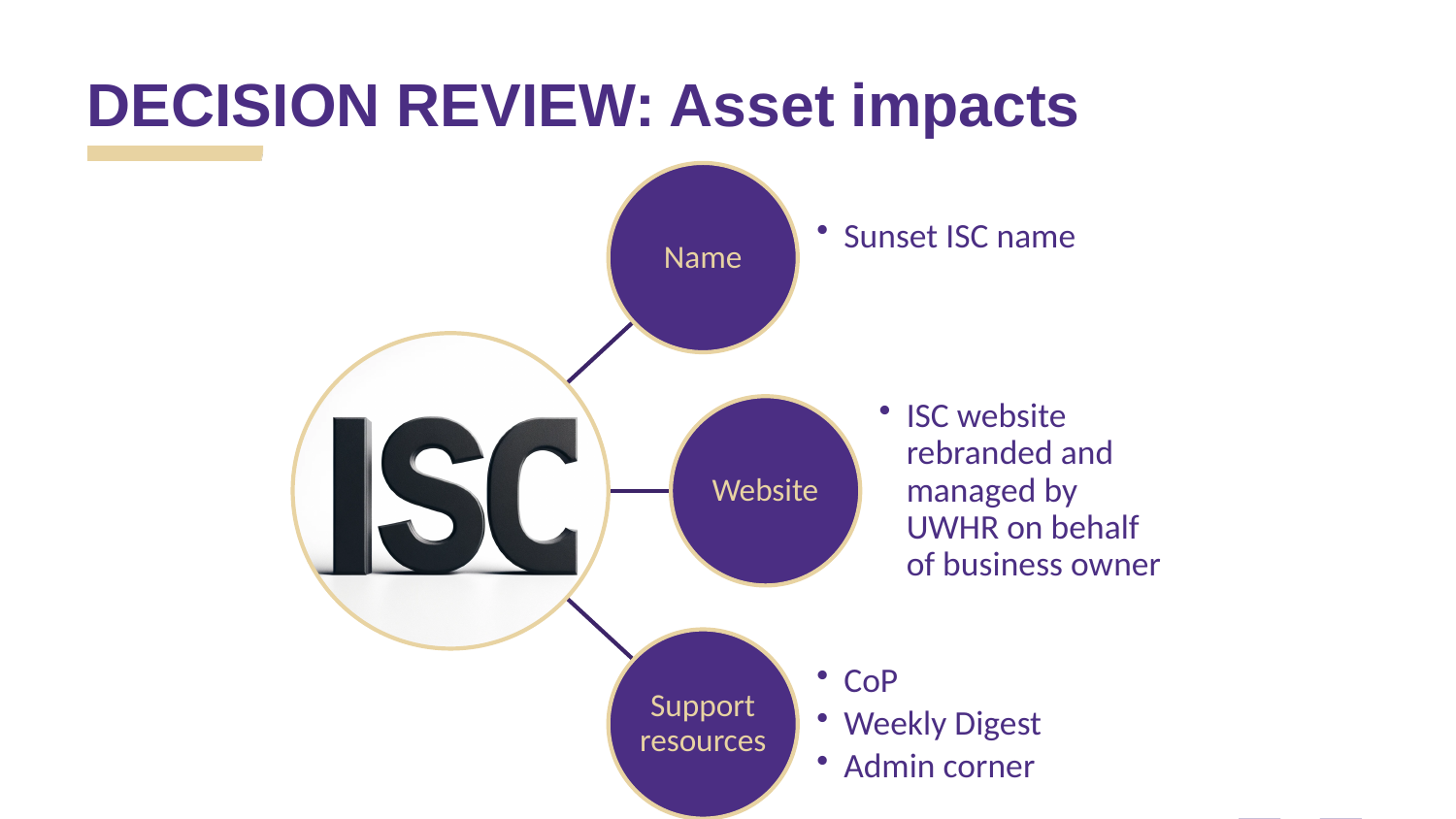

# DECISION REVIEW: Asset impacts
Name
Sunset ISC name

Website
ISC website rebranded and managed by UWHR on behalf of business owner
Support resources
CoP
Weekly Digest
Admin corner